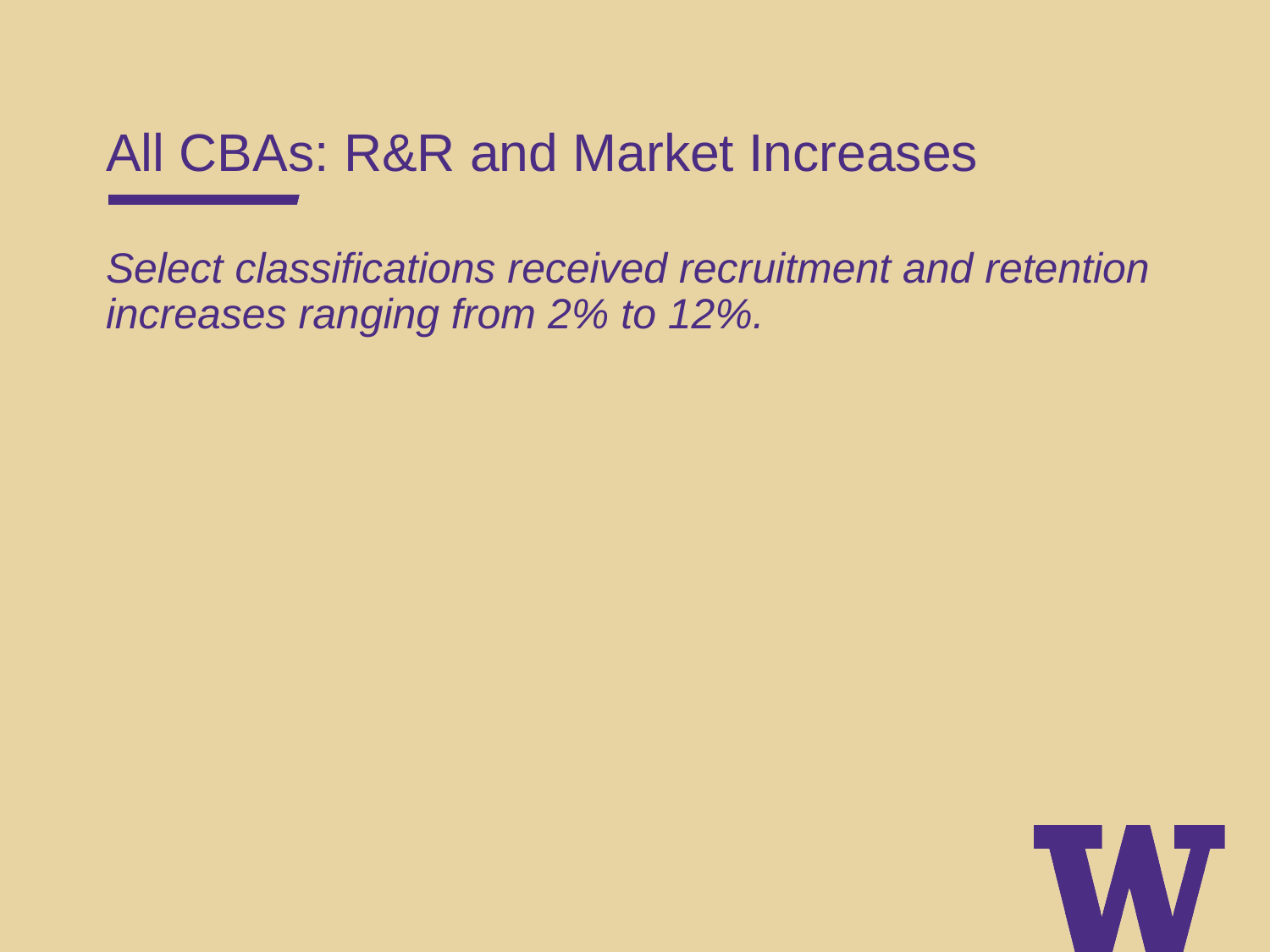

All CBAs: R&R and Market Increases
Select classifications received recruitment and retention increases ranging from 2% to 12%.